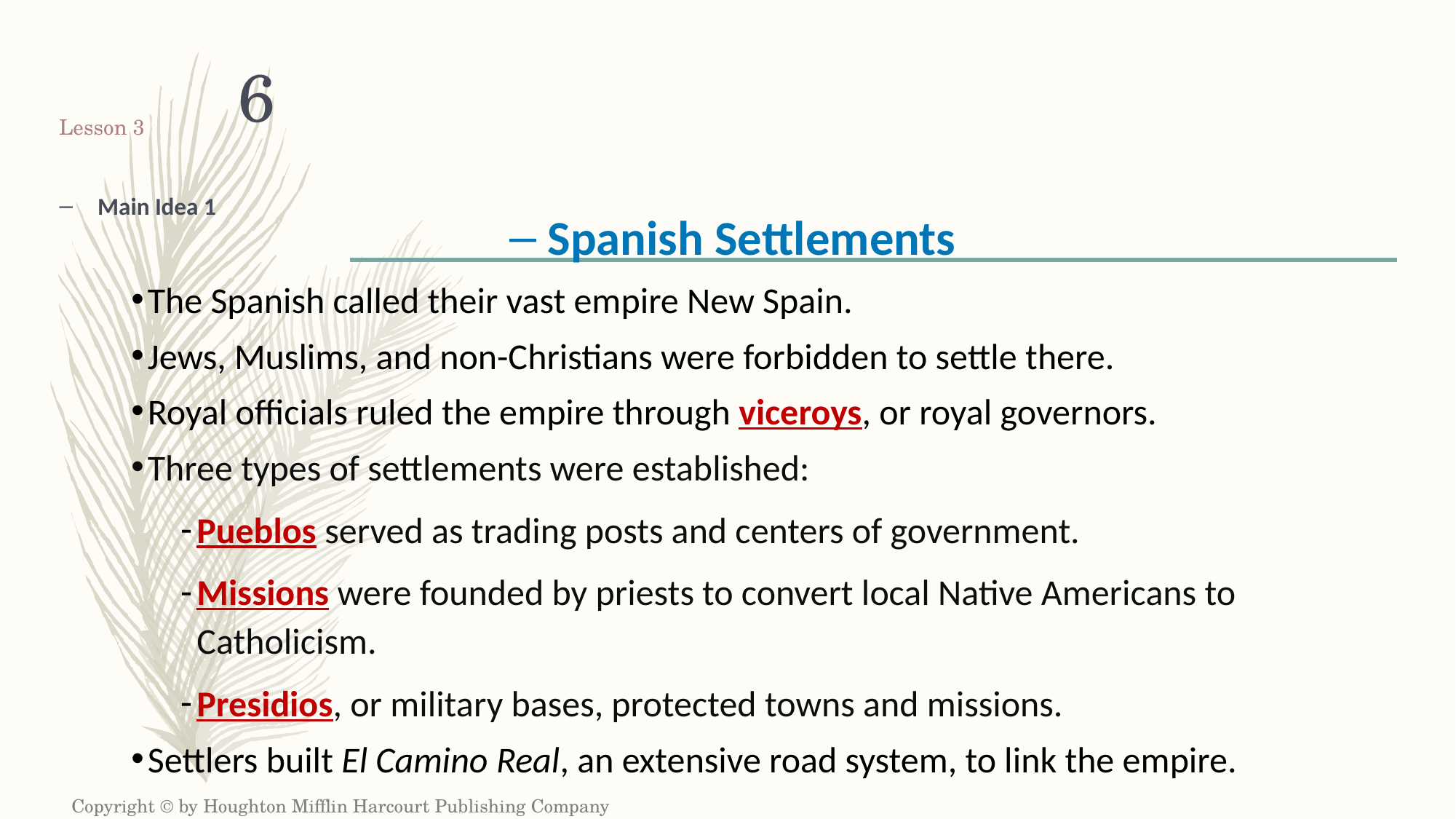

6
# Lesson 3
Main Idea 1
Spanish Settlements
The Spanish called their vast empire New Spain.
Jews, Muslims, and non-Christians were forbidden to settle there.
Royal officials ruled the empire through viceroys, or royal governors.
Three types of settlements were established:
Pueblos served as trading posts and centers of government.
Missions were founded by priests to convert local Native Americans to Catholicism.
Presidios, or military bases, protected towns and missions.
Settlers built El Camino Real, an extensive road system, to link the empire.

Copyright © by Houghton Mifflin Harcourt Publishing Company